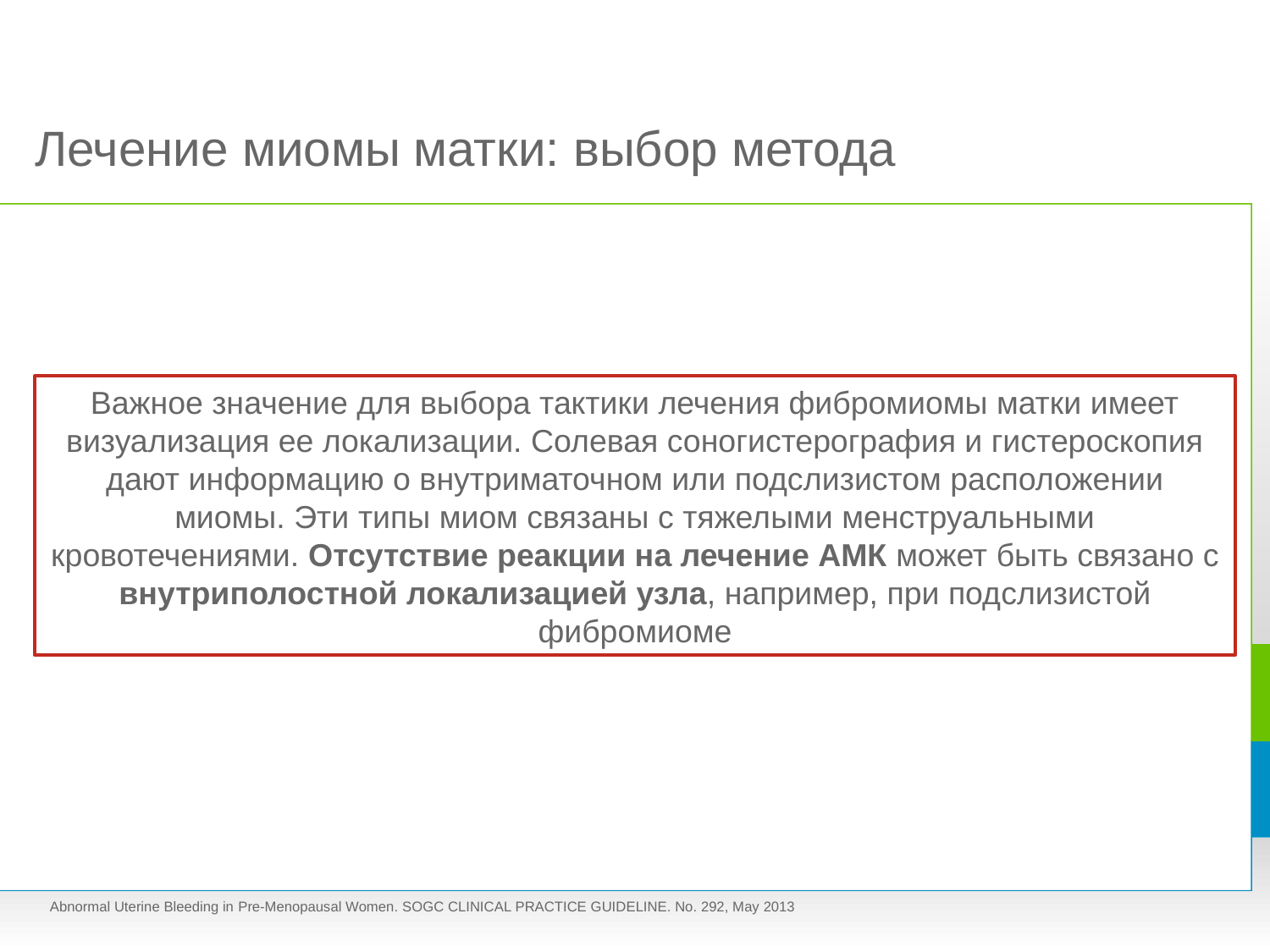

# Лечение миомы матки: выбор метода
Важное значение для выбора тактики лечения фибромиомы матки имеет визуализация ее локализации. Солевая соногистерография и гистероскопия дают информацию о внутриматочном или подслизистом расположении
миомы. Эти типы миом связаны с тяжелыми менструальными кровотечениями. Отсутствие реакции на лечение АМК может быть связано с внутриполостной локализацией узла, например, при подслизистой фибромиоме
Abnormal Uterine Bleeding in Pre-Menopausal Women. SOGC CLINICAL PRACTICE GUIDELINE. No. 292, May 2013